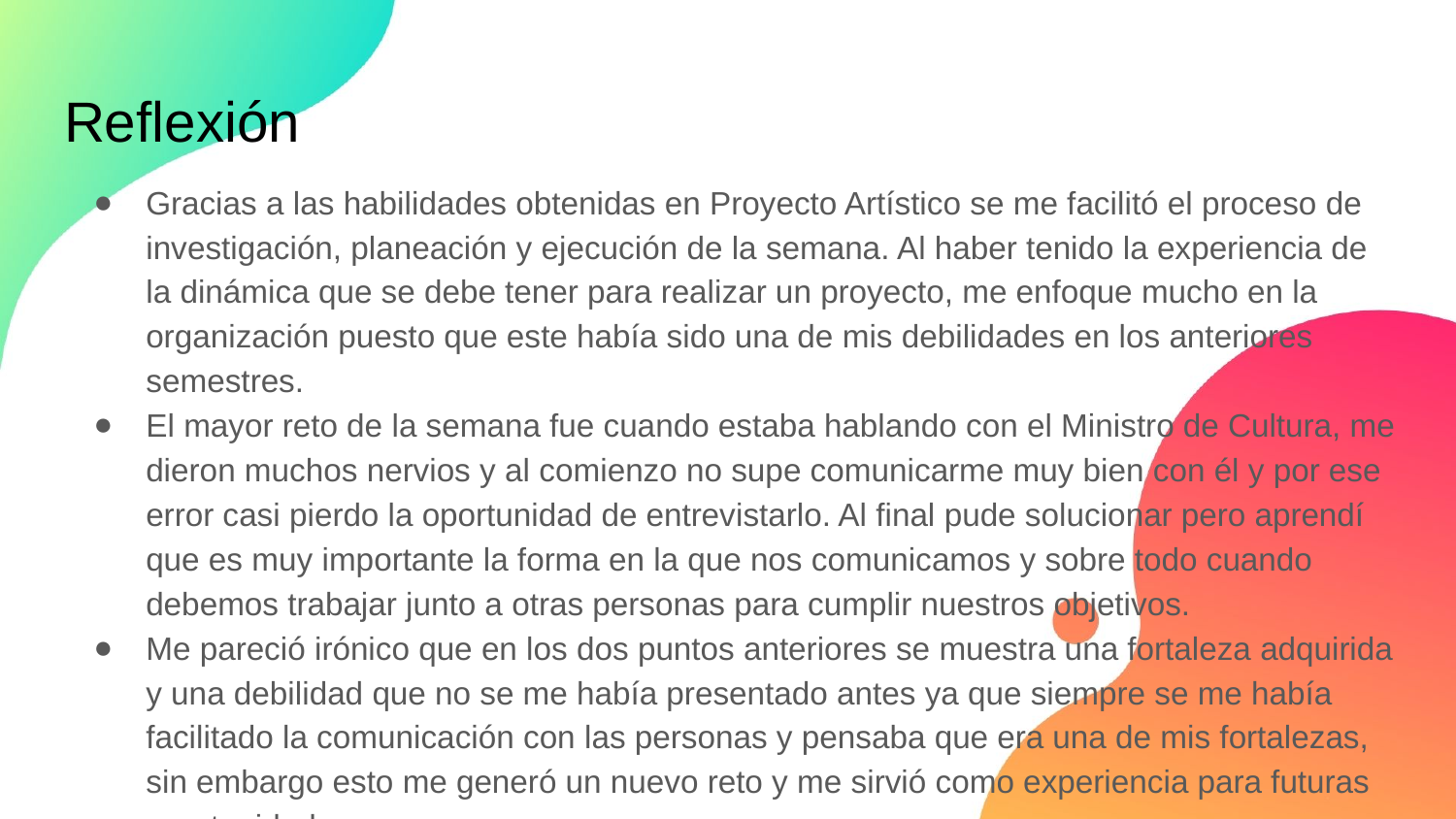

# Reflexión
Gracias a las habilidades obtenidas en Proyecto Artístico se me facilitó el proceso de investigación, planeación y ejecución de la semana. Al haber tenido la experiencia de la dinámica que se debe tener para realizar un proyecto, me enfoque mucho en la organización puesto que este había sido una de mis debilidades en los anteriores semestres.
El mayor reto de la semana fue cuando estaba hablando con el Ministro de Cultura, me dieron muchos nervios y al comienzo no supe comunicarme muy bien con él y por ese error casi pierdo la oportunidad de entrevistarlo. Al final pude solucionar pero aprendí que es muy importante la forma en la que nos comunicamos y sobre todo cuando debemos trabajar junto a otras personas para cumplir nuestros objetivos.
Me pareció irónico que en los dos puntos anteriores se muestra una fortaleza adquirida y una debilidad que no se me había presentado antes ya que siempre se me había facilitado la comunicación con las personas y pensaba que era una de mis fortalezas, sin embargo esto me generó un nuevo reto y me sirvió como experiencia para futuras oportunidades.
Pude entender mejor la gestión cultural que entidades como el Ministerio de cultura ejerce para las diferentes comunidades y la importancia de estar enterado de las diferentes  ayudas que el gobierno otorga. También es sumamente importante saber desarrollar un proyecto para poder aplicar a estas ayudas.